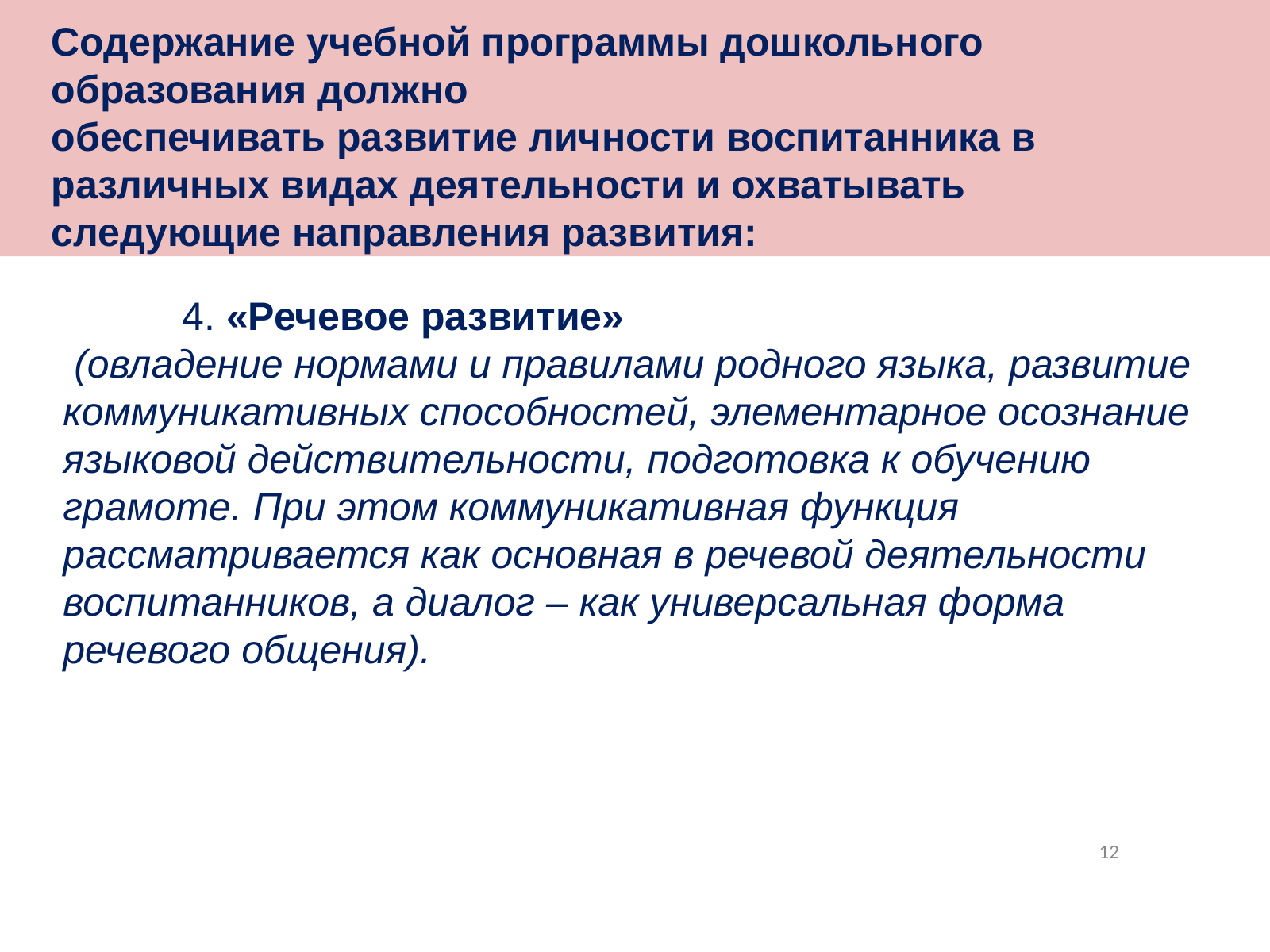

Содержание учебной программы дошкольного образования должно
обеспечивать развитие личности воспитанника в различных видах деятельности и охватывать следующие направления развития:

	4. «Речевое развитие»
 (овладение нормами и правилами родного языка, развитие коммуникативных способностей, элементарное осознание языковой действительности, подготовка к обучению грамоте. При этом коммуникативная функция рассматривается как основная в речевой деятельности воспитанников, а диалог – как универсальная форма речевого общения).

12